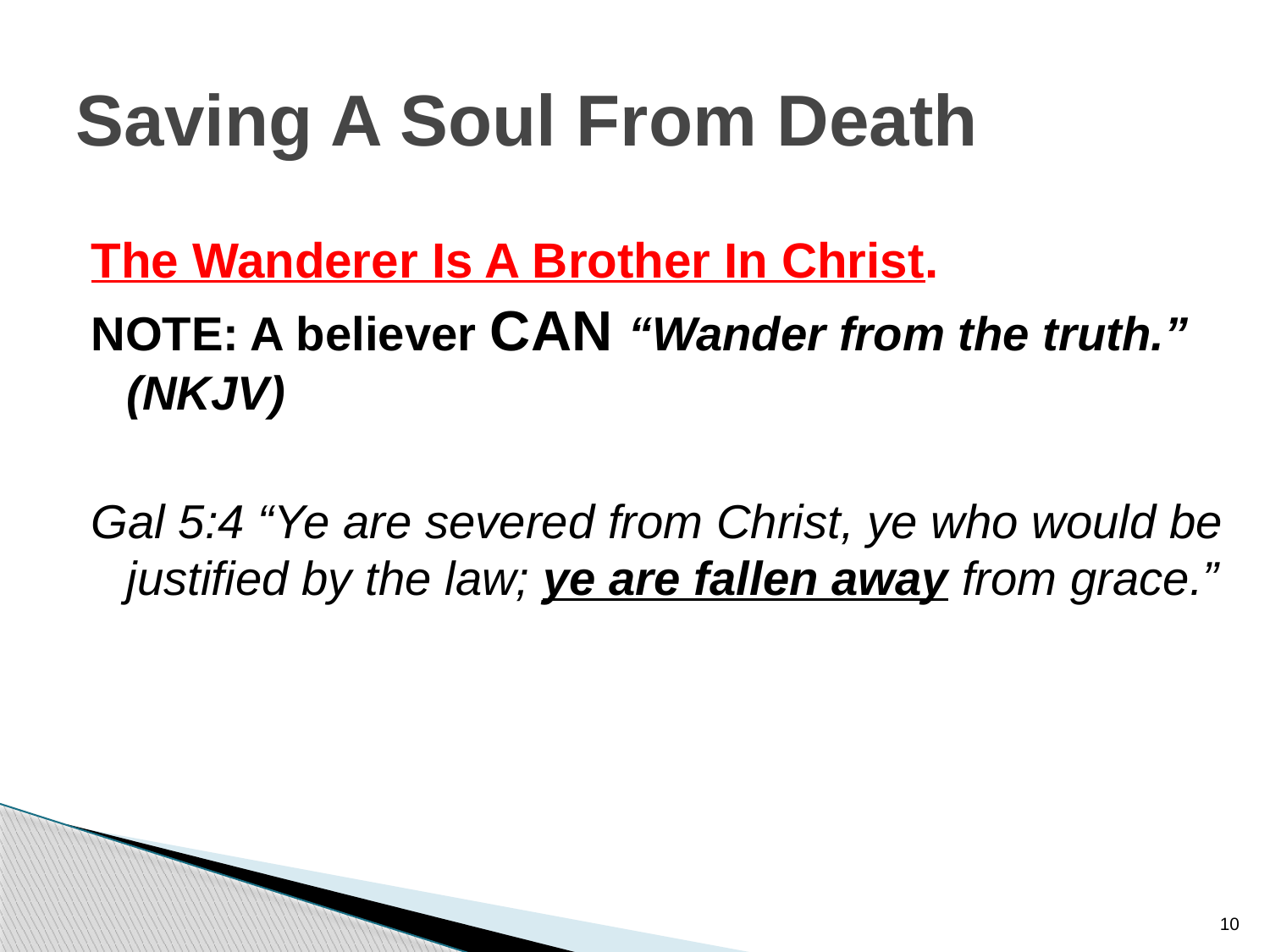

# Saving A Soul From Death
The Wanderer Is A Brother In Christ.
NOTE: A believer CAN “Wander from the truth.” (NKJV)

Gal 5:4 “Ye are severed from Christ, ye who would be justified by the law; ye are fallen away from grace.”

10